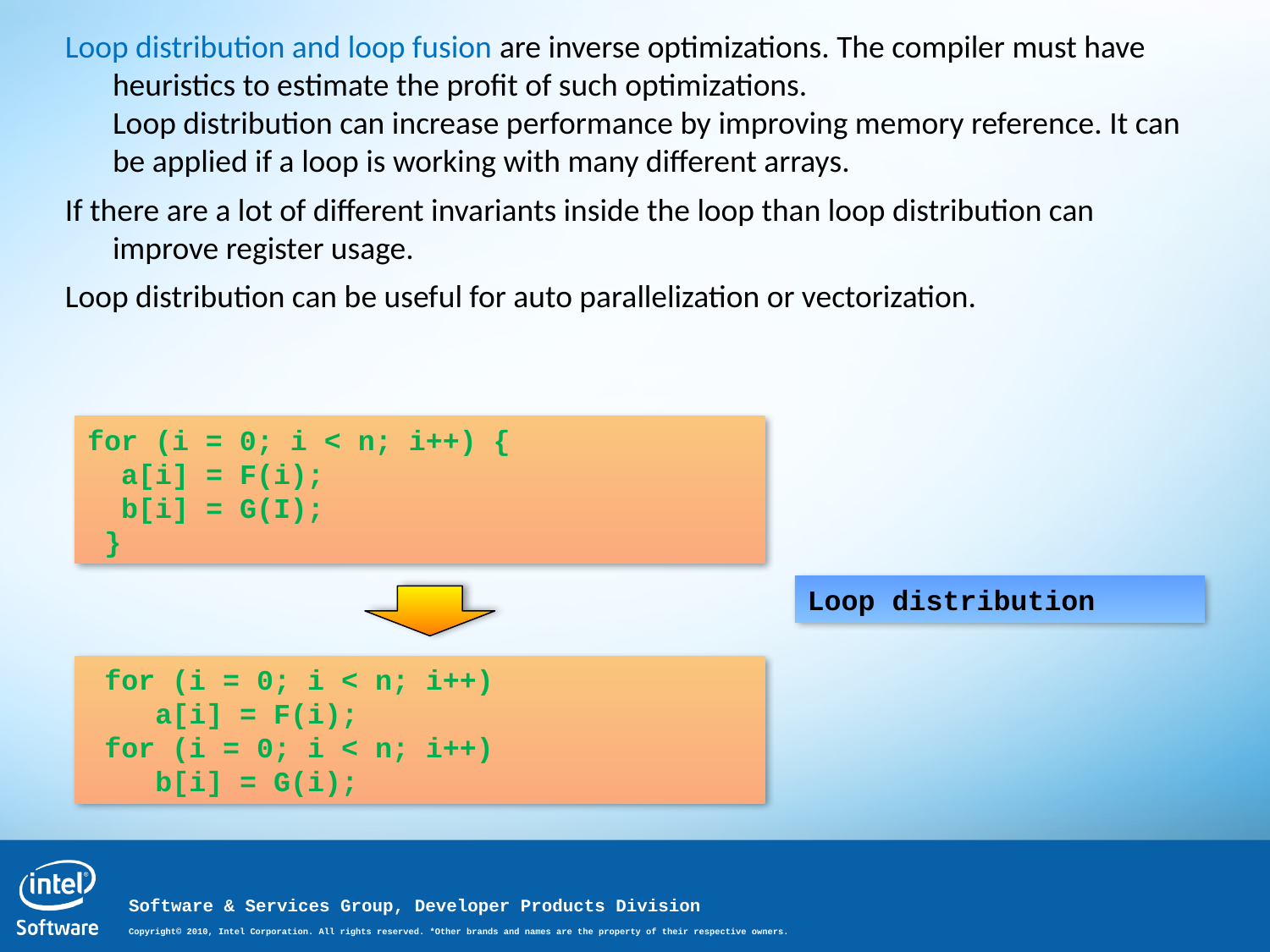

Loop distribution and loop fusion are inverse optimizations. The compiler must have heuristics to estimate the profit of such optimizations.
Loop distribution can increase performance by improving memory reference. It can be applied if a loop is working with many different arrays.
If there are a lot of different invariants inside the loop than loop distribution can improve register usage.
Loop distribution can be useful for auto parallelization or vectorization.

for (i = 0; i < n; i++) {
  a[i] = F(i);
  b[i] = G(I);
 }
Loop distribution

 for (i = 0; i < n; i++)
    a[i] = F(i);
 for (i = 0; i < n; i++)
    b[i] = G(i);